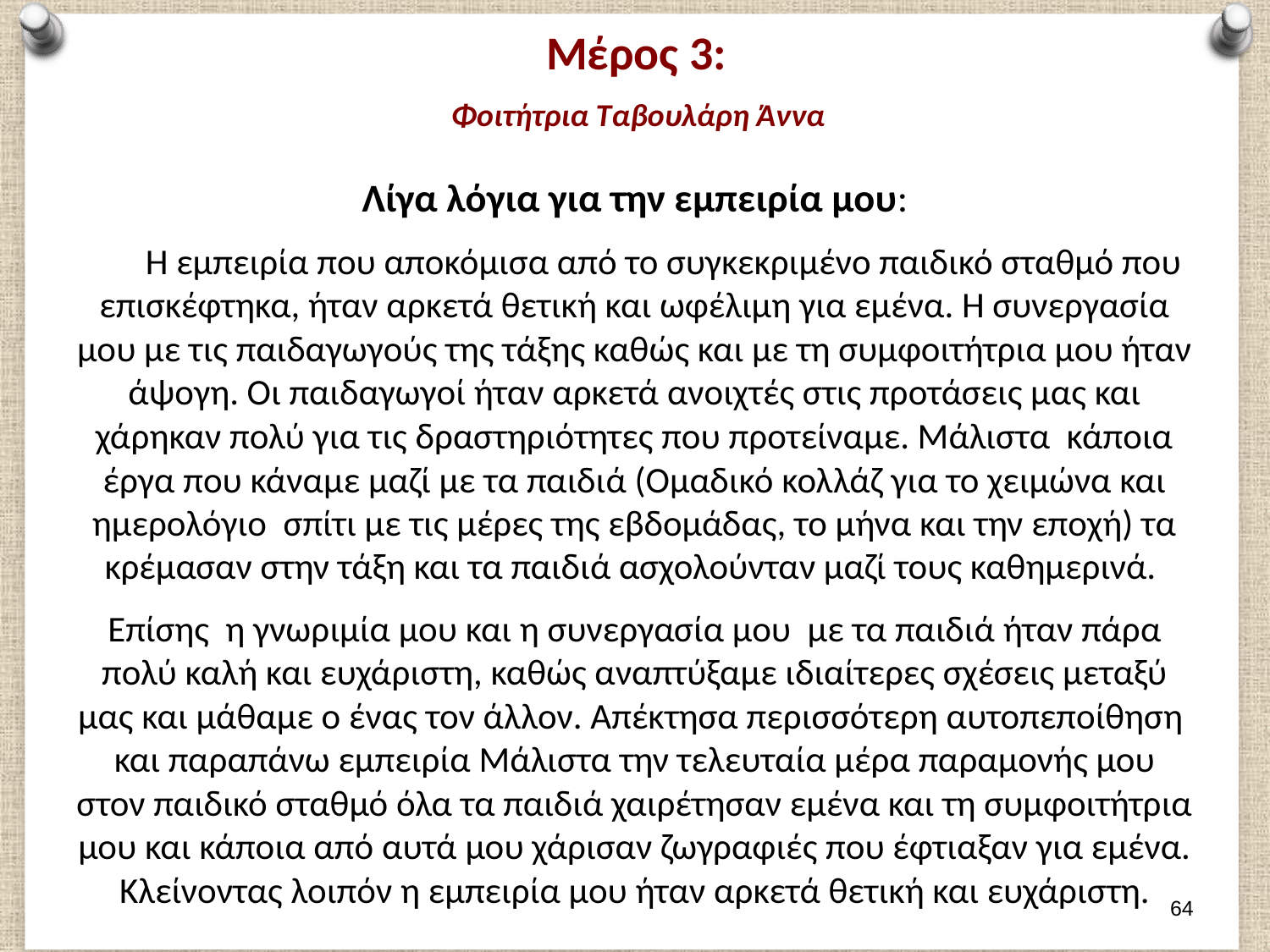

# Μέρος 3: Φοιτήτρια Ταβουλάρη Άννα
Λίγα λόγια για την εμπειρία μου:
       Η εμπειρία που αποκόμισα από το συγκεκριμένο παιδικό σταθμό που επισκέφτηκα, ήταν αρκετά θετική και ωφέλιμη για εμένα. Η συνεργασία μου με τις παιδαγωγούς της τάξης καθώς και με τη συμφοιτήτρια μου ήταν άψογη. Οι παιδαγωγοί ήταν αρκετά ανοιχτές στις προτάσεις μας και χάρηκαν πολύ για τις δραστηριότητες που προτείναμε. Μάλιστα  κάποια έργα που κάναμε μαζί με τα παιδιά (Ομαδικό κολλάζ για το χειμώνα και ημερολόγιο  σπίτι με τις μέρες της εβδομάδας, το μήνα και την εποχή) τα κρέμασαν στην τάξη και τα παιδιά ασχολούνταν μαζί τους καθημερινά.
Επίσης  η γνωριμία μου και η συνεργασία μου  με τα παιδιά ήταν πάρα πολύ καλή και ευχάριστη, καθώς αναπτύξαμε ιδιαίτερες σχέσεις μεταξύ μας και μάθαμε ο ένας τον άλλον. Απέκτησα περισσότερη αυτοπεποίθηση  και παραπάνω εμπειρία Μάλιστα την τελευταία μέρα παραμονής μου στον παιδικό σταθμό όλα τα παιδιά χαιρέτησαν εμένα και τη συμφοιτήτρια μου και κάποια από αυτά μου χάρισαν ζωγραφιές που έφτιαξαν για εμένα. Κλείνοντας λοιπόν η εμπειρία μου ήταν αρκετά θετική και ευχάριστη.

64